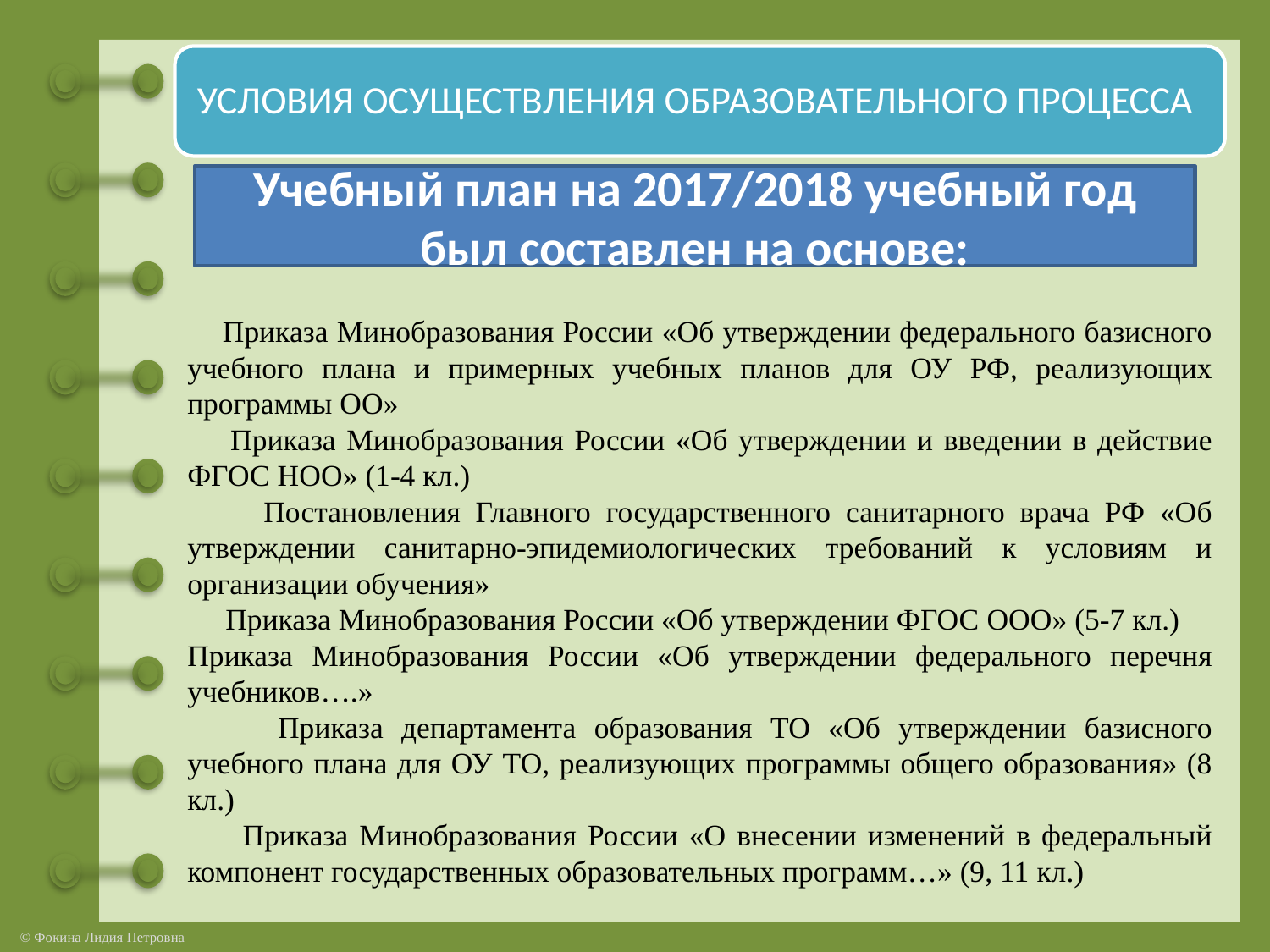

УСЛОВИЯ ОСУЩЕСТВЛЕНИЯ ОБРАЗОВАТЕЛЬНОГО ПРОЦЕССА
Учебный план на 2017/2018 учебный год
был составлен на основе:
    Приказа Минобразования России «Об утверждении федерального базисного учебного плана и примерных учебных планов для ОУ РФ, реализующих программы ОО»
    Приказа Минобразования России «Об утверждении и введении в действие ФГОС НОО» (1-4 кл.)
     Постановления Главного государственного санитарного врача РФ «Об утверждении санитарно-эпидемиологических требований к условиям и организации обучения»
     Приказа Минобразования России «Об утверждении ФГОС ООО» (5-7 кл.)
Приказа Минобразования России «Об утверждении федерального перечня учебников….»
     Приказа департамента образования ТО «Об утверждении базисного учебного плана для ОУ ТО, реализующих программы общего образования» (8 кл.)
     Приказа Минобразования России «О внесении изменений в федеральный компонент государственных образовательных программ…» (9, 11 кл.)